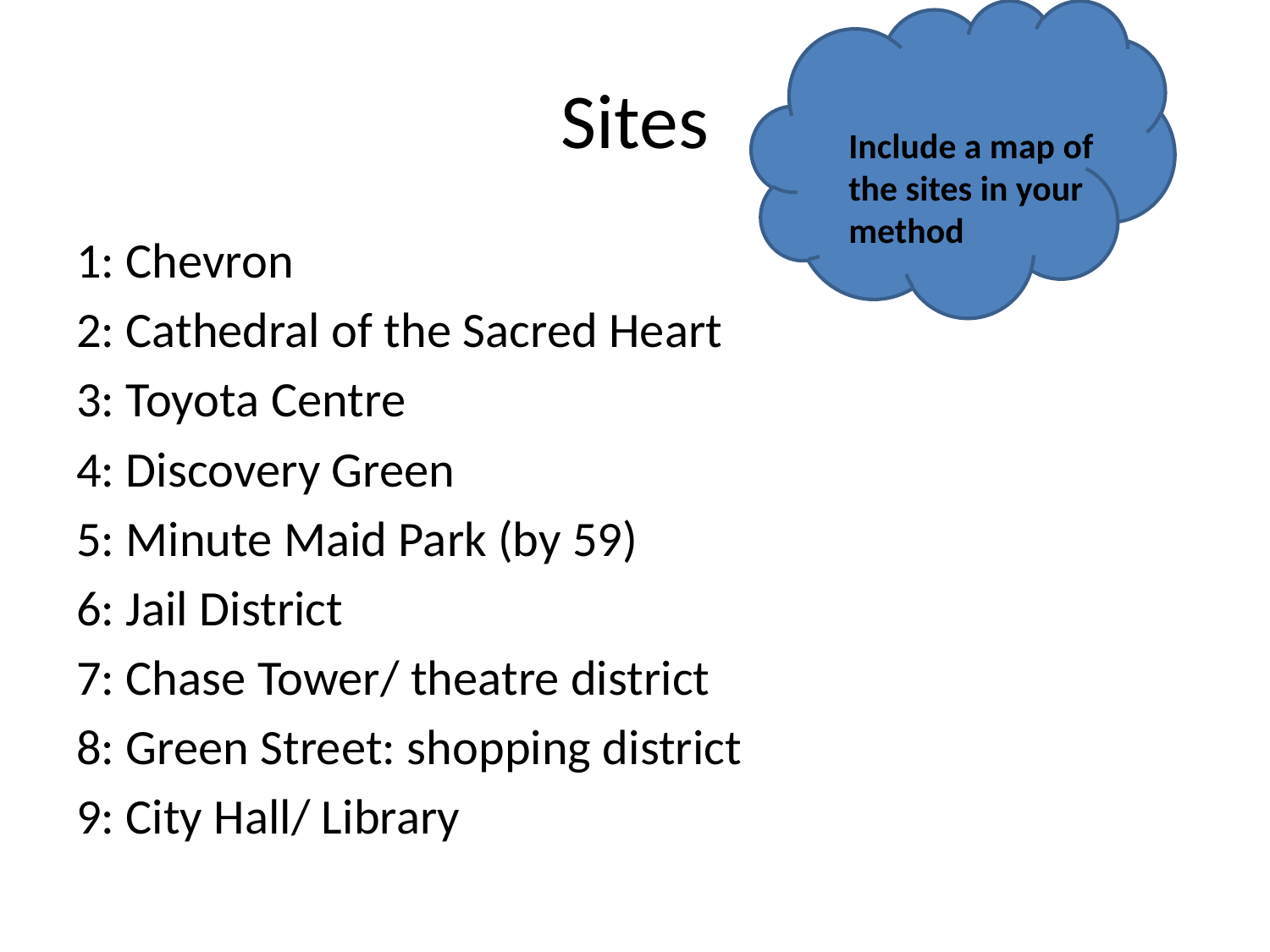

# Sites
Include a map of the sites in your method
1: Chevron
2: Cathedral of the Sacred Heart
3: Toyota Centre
4: Discovery Green
5: Minute Maid Park (by 59)
6: Jail District
7: Chase Tower/ theatre district
8: Green Street: shopping district
9: City Hall/ Library